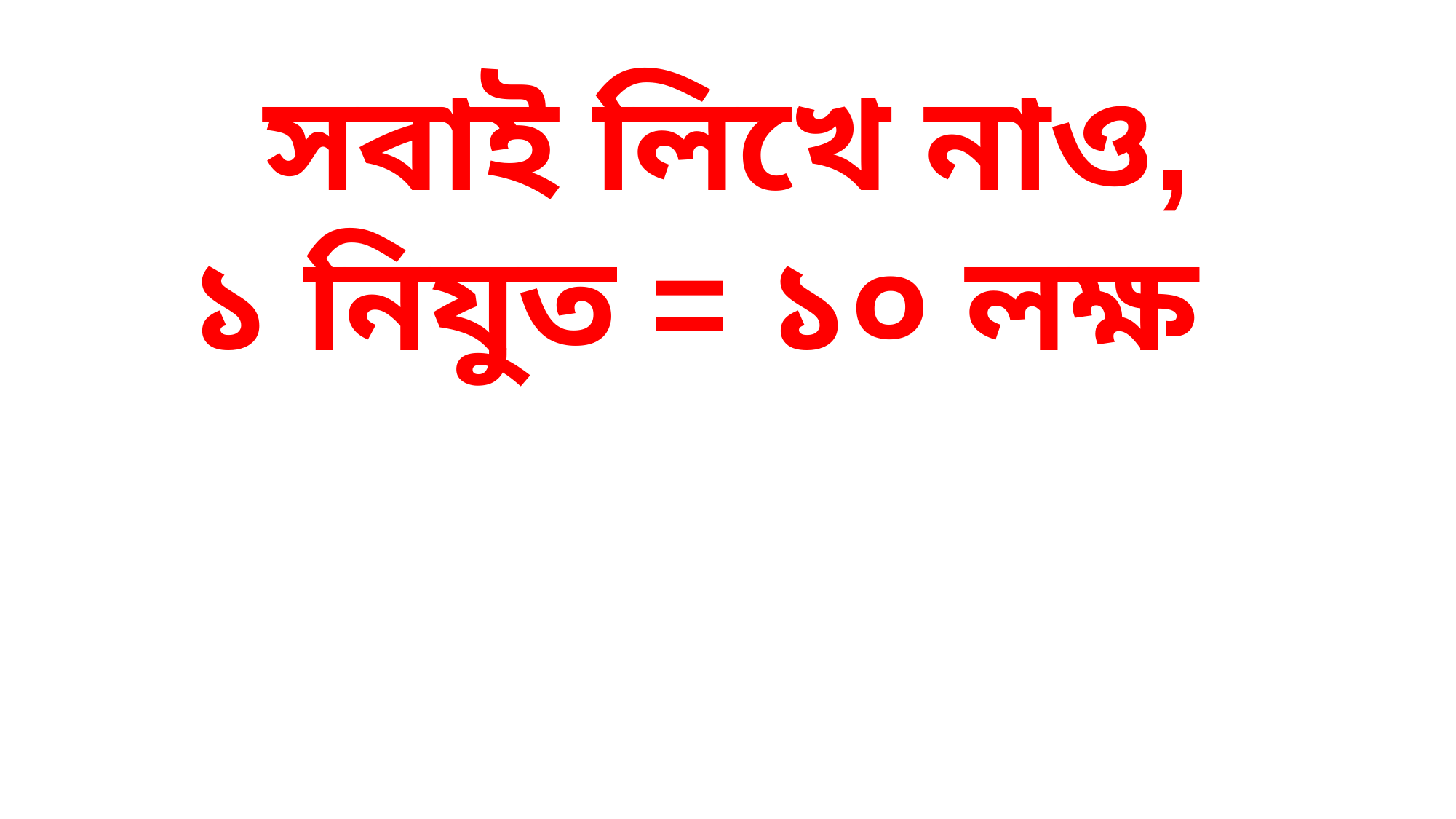

সবাই লিখে নাও,
১ নিযুত = ১০ লক্ষ